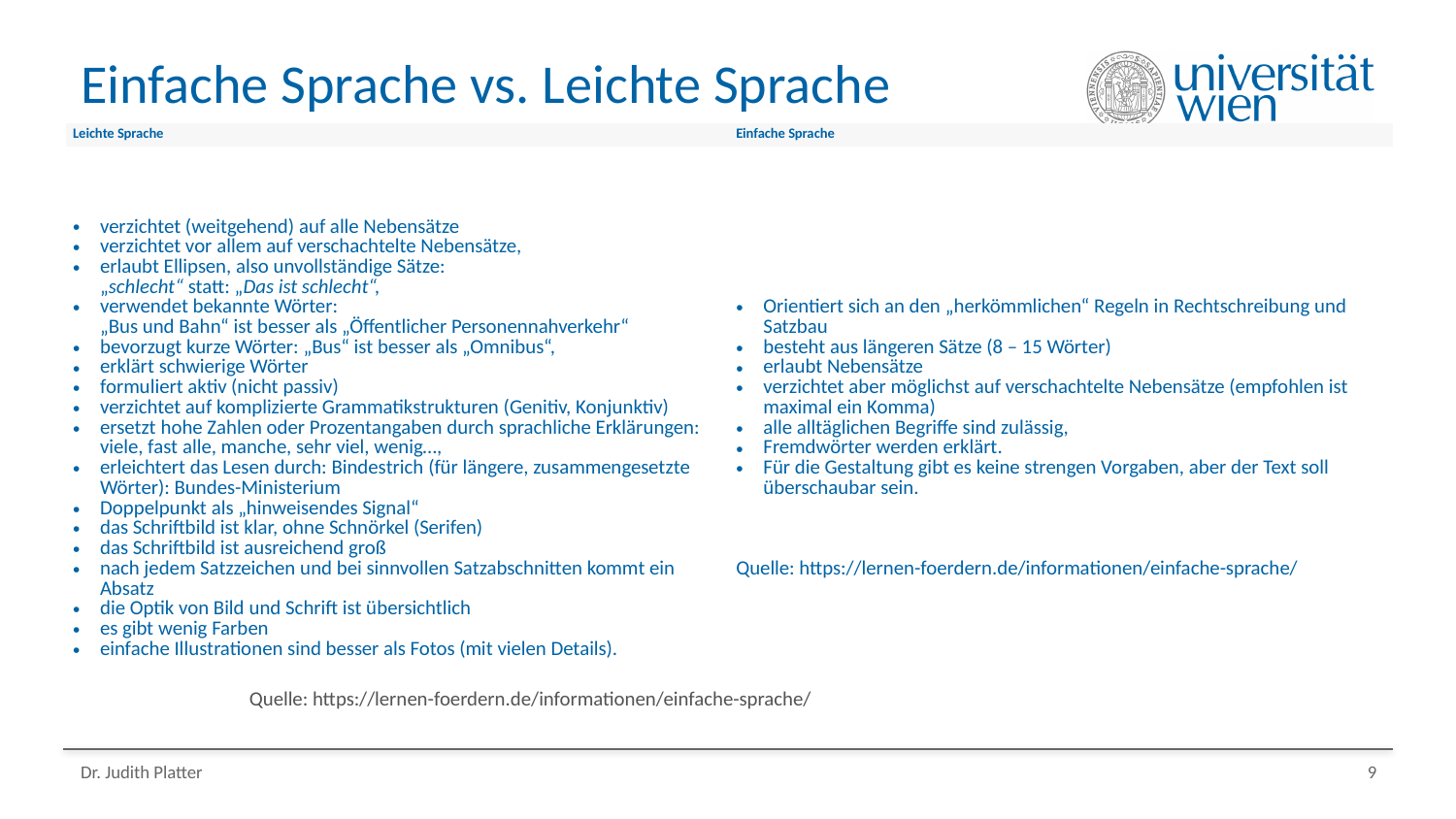

# Einfache Sprache vs. Leichte Sprache
| Leichte Sprache | Einfache Sprache |
| --- | --- |
| verzichtet (weitgehend) auf alle Nebensätze verzichtet vor allem auf verschachtelte Nebensätze, erlaubt Ellipsen, also unvollständige Sätze: „schlecht“ statt: „Das ist schlecht“, verwendet bekannte Wörter: „Bus und Bahn“ ist besser als „Öffentlicher Personennahverkehr“ bevorzugt kurze Wörter: „Bus“ ist besser als „Omnibus“, erklärt schwierige Wörter formuliert aktiv (nicht passiv) verzichtet auf komplizierte Grammatikstrukturen (Genitiv, Konjunktiv) ersetzt hohe Zahlen oder Prozentangaben durch sprachliche Erklärungen: viele, fast alle, manche, sehr viel, wenig…, erleichtert das Lesen durch: Bindestrich (für längere, zusammengesetzte Wörter): Bundes-Ministerium Doppelpunkt als „hinweisendes Signal“ das Schriftbild ist klar, ohne Schnörkel (Serifen) das Schriftbild ist ausreichend groß nach jedem Satzzeichen und bei sinnvollen Satzabschnitten kommt ein Absatz die Optik von Bild und Schrift ist übersichtlich es gibt wenig Farben einfache Illustrationen sind besser als Fotos (mit vielen Details). | Orientiert sich an den „herkömmlichen“ Regeln in Rechtschreibung und Satzbau besteht aus längeren Sätze (8 – 15 Wörter) erlaubt Nebensätze verzichtet aber möglichst auf verschachtelte Nebensätze (empfohlen ist maximal ein Komma) alle alltäglichen Begriffe sind zulässig, Fremdwörter werden erklärt. Für die Gestaltung gibt es keine strengen Vorgaben, aber der Text soll überschaubar sein. Quelle: https://lernen-foerdern.de/informationen/einfache-sprache/ |

Quelle: https://lernen-foerdern.de/informationen/einfache-sprache/

Dr. Judith Platter
9